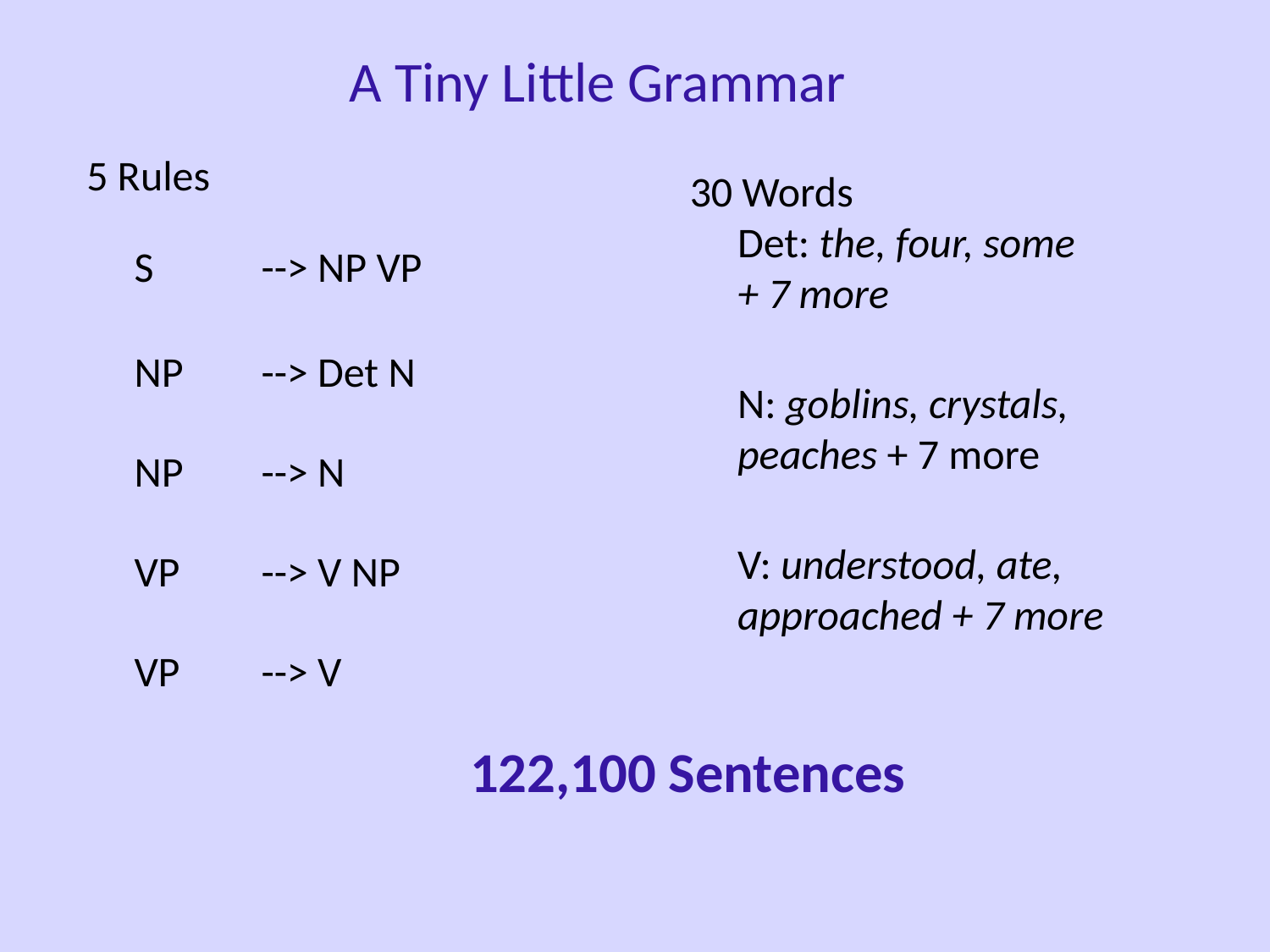

A Tiny Little Grammar
5 Rules
S 	--> NP VP
	NP	--> Det N
	NP	--> N
	VP	--> V NP
	VP	--> V
30 Words
Det: the, four, some
+ 7 more
N: goblins, crystals, peaches + 7 more
	V: understood, ate, approached + 7 more
122,100 Sentences